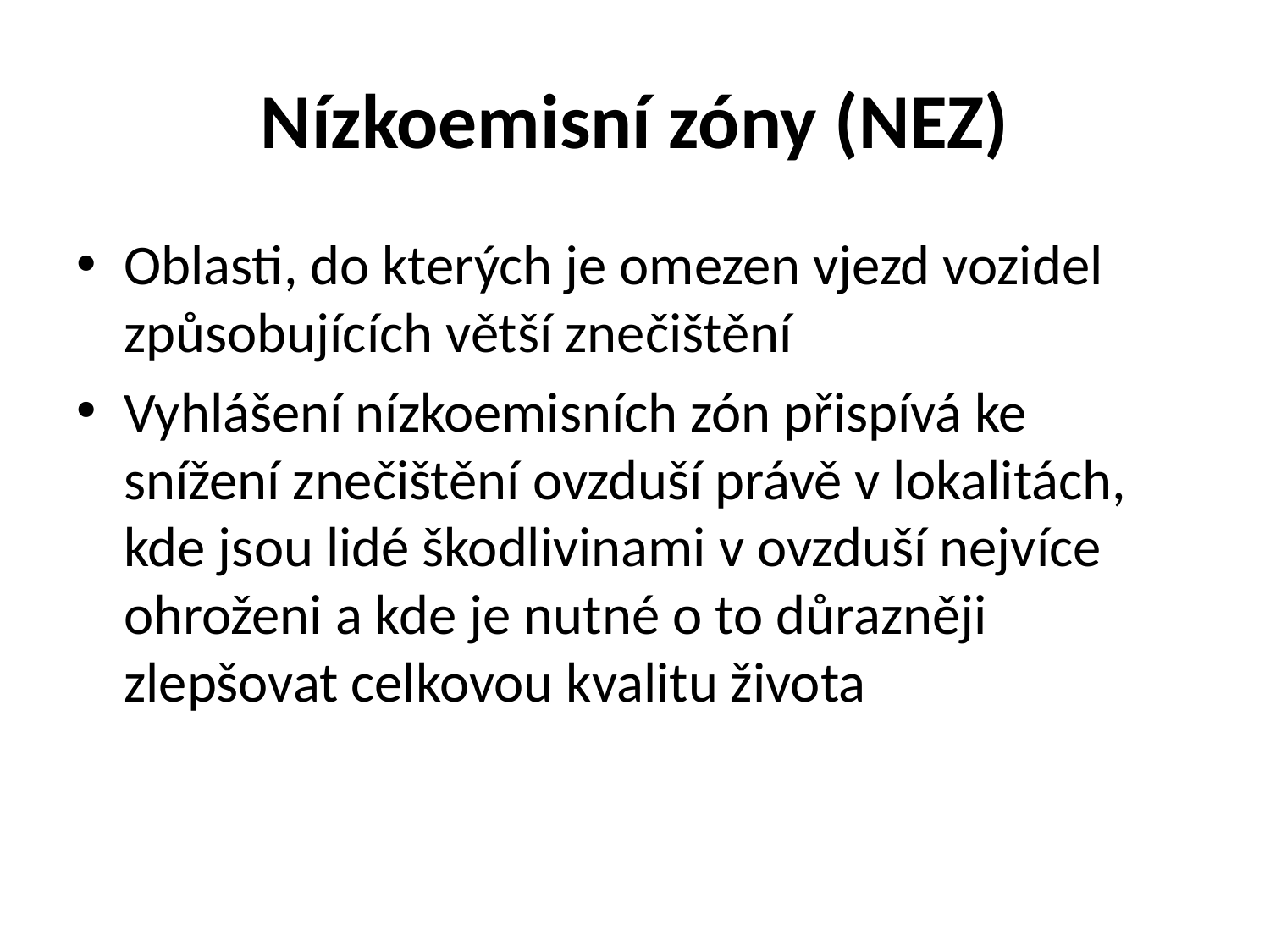

# Nízkoemisní zóny (NEZ)
Oblasti, do kterých je omezen vjezd vozidel způsobujících větší znečištění
Vyhlášení nízkoemisních zón přispívá ke snížení znečištění ovzduší právě v lokalitách, kde jsou lidé škodlivinami v ovzduší nejvíce ohroženi a kde je nutné o to důrazněji zlepšovat celkovou kvalitu života